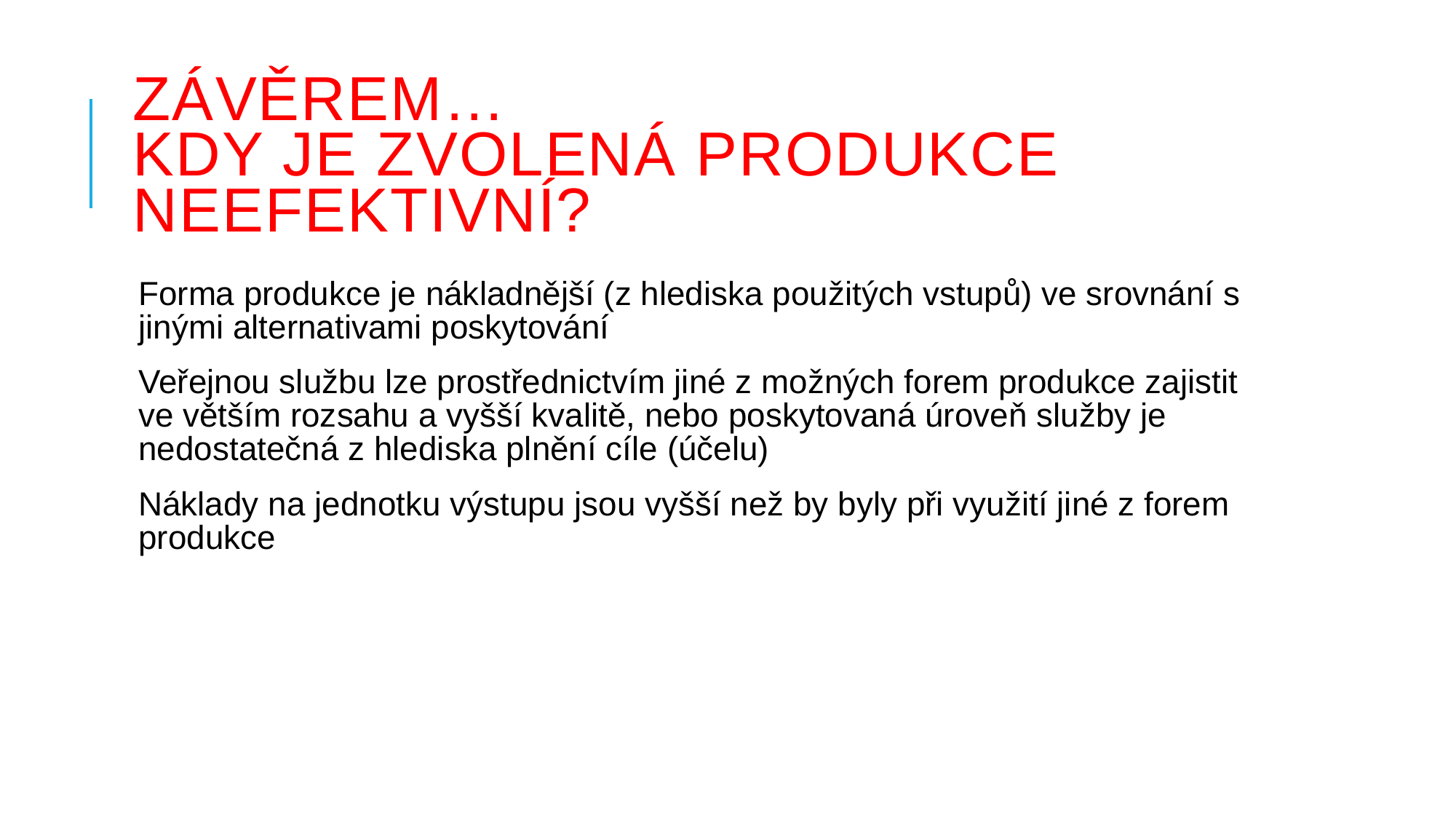

# Závěrem… Kdy je zvolená produkce neefektivní?
Forma produkce je nákladnější (z hlediska použitých vstupů) ve srovnání s jinými alternativami poskytování
Veřejnou službu lze prostřednictvím jiné z možných forem produkce zajistit ve větším rozsahu a vyšší kvalitě, nebo poskytovaná úroveň služby je nedostatečná z hlediska plnění cíle (účelu)
Náklady na jednotku výstupu jsou vyšší než by byly při využití jiné z forem produkce